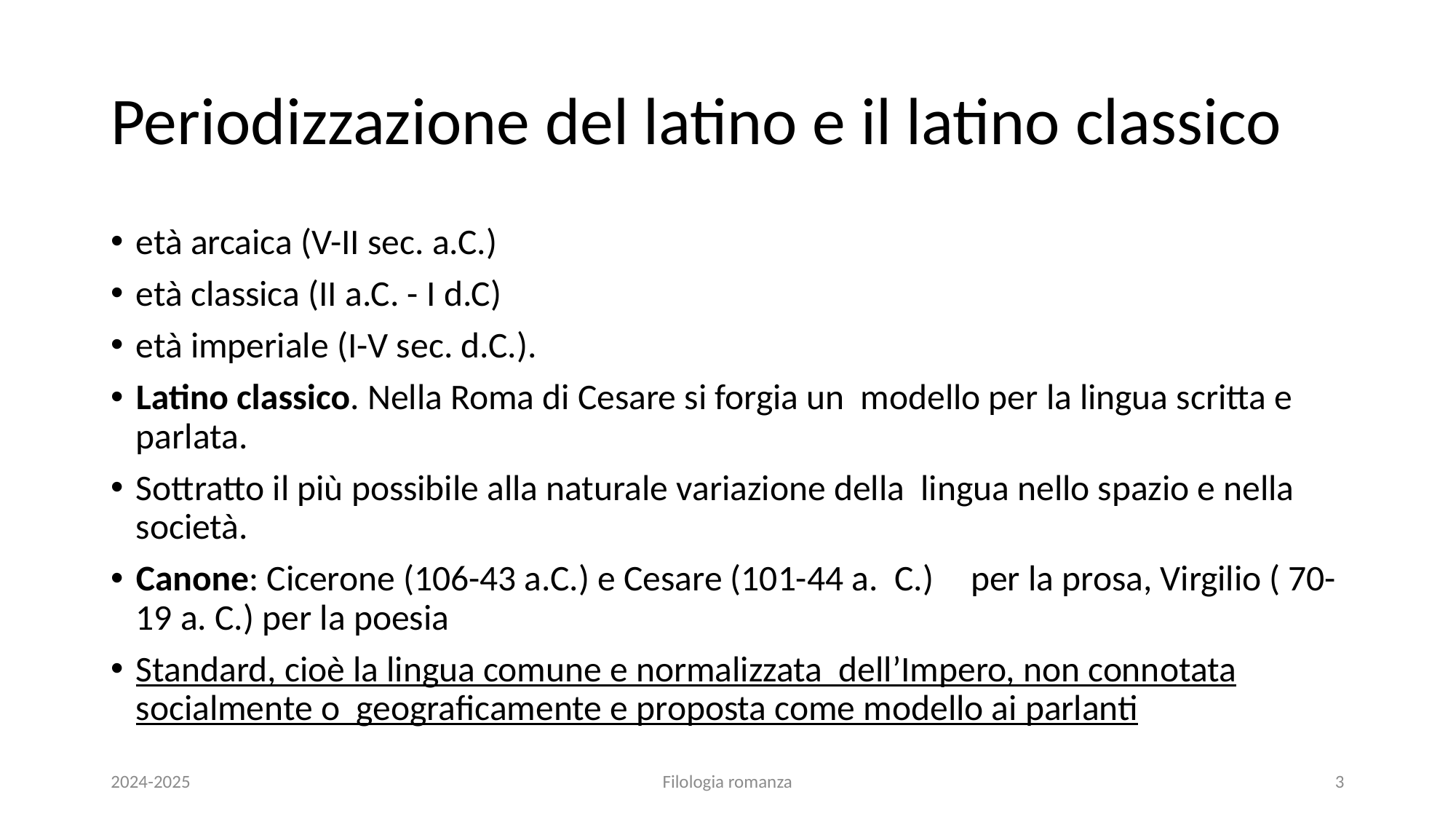

# Periodizzazione del latino e il latino classico
età arcaica (V-II sec. a.C.)
età classica (II a.C. - I d.C)
età imperiale (I-V sec. d.C.).
Latino classico. Nella Roma di Cesare si forgia un  modello per la lingua scritta e parlata.
Sottratto il più possibile alla naturale variazione della  lingua nello spazio e nella società.
Canone: Cicerone (106-43 a.C.) e Cesare (101-44 a.  C.)	per la prosa, Virgilio ( 70-19 a. C.) per la poesia
Standard, cioè la lingua comune e normalizzata  dell’Impero, non connotata socialmente o  geograficamente e proposta come modello ai parlanti
2024-2025
Filologia romanza
3